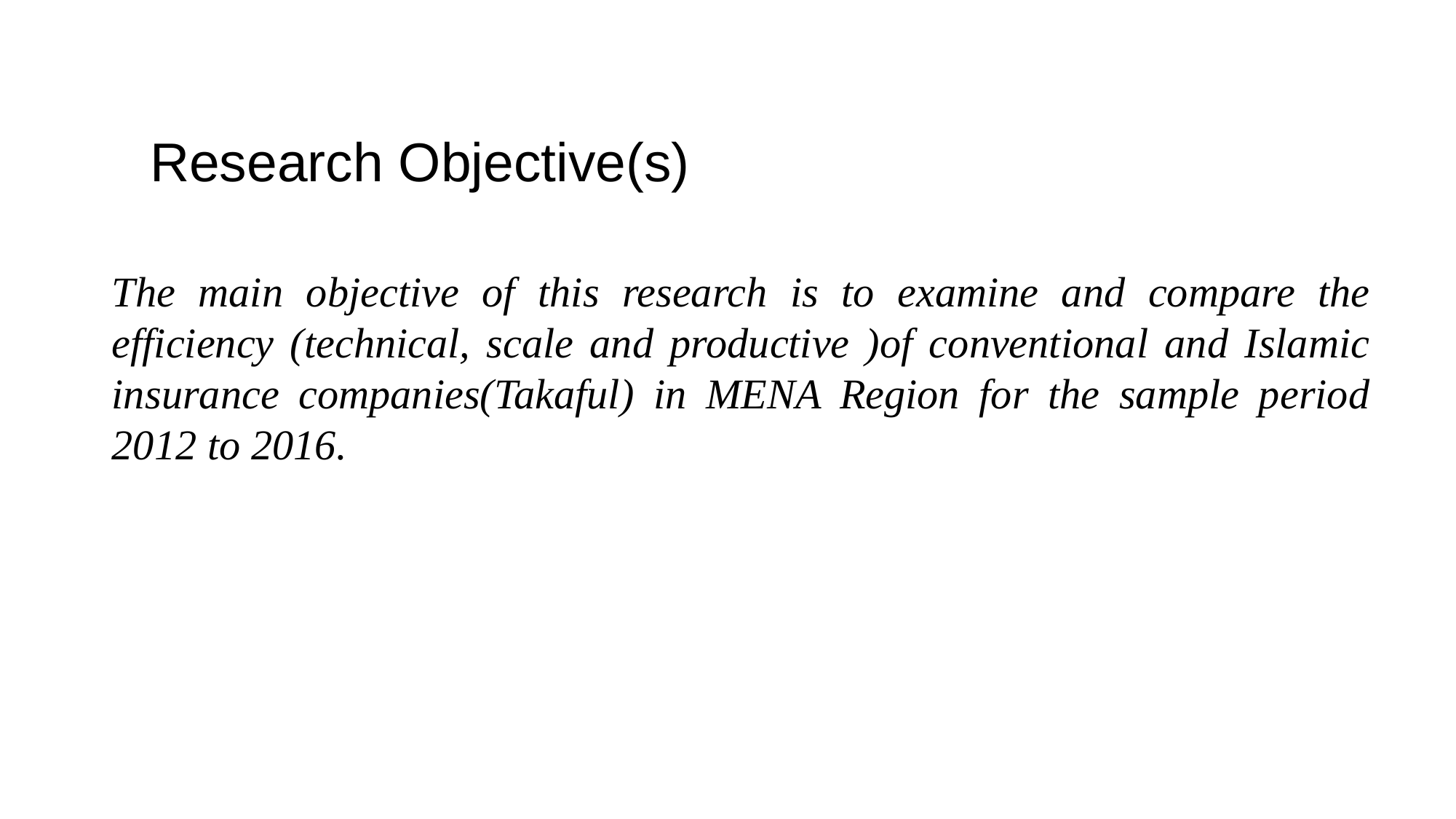

# Research Objective(s)
The main objective of this research is to examine and compare the efficiency (technical, scale and productive )of conventional and Islamic insurance companies(Takaful) in MENA Region for the sample period 2012 to 2016.